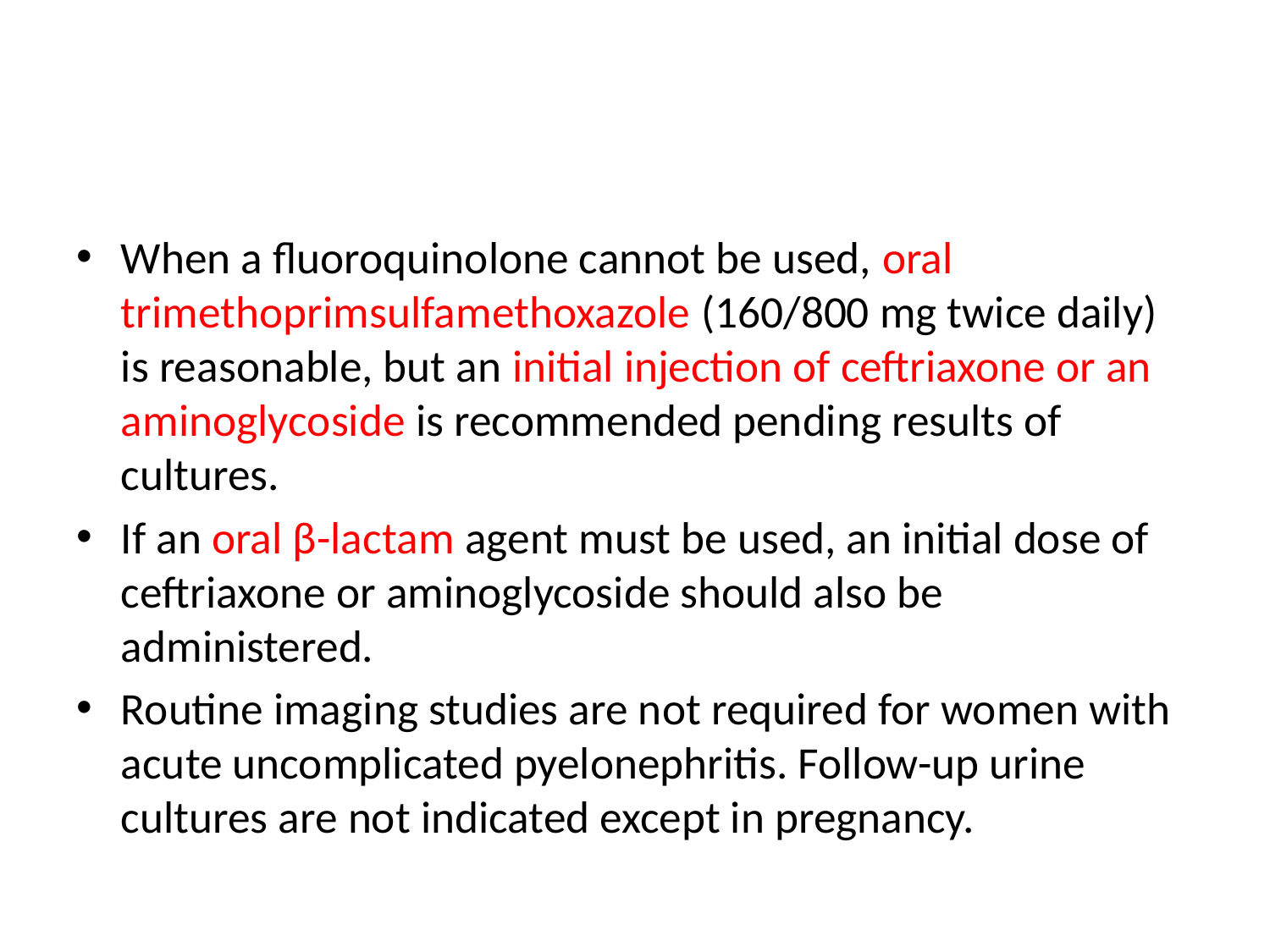

#
When a fluoroquinolone cannot be used, oral trimethoprimsulfamethoxazole (160/800 mg twice daily) is reasonable, but an initial injection of ceftriaxone or an aminoglycoside is recommended pending results of cultures.
If an oral β-lactam agent must be used, an initial dose of ceftriaxone or aminoglycoside should also be administered.
Routine imaging studies are not required for women with acute uncomplicated pyelonephritis. Follow-up urine cultures are not indicated except in pregnancy.